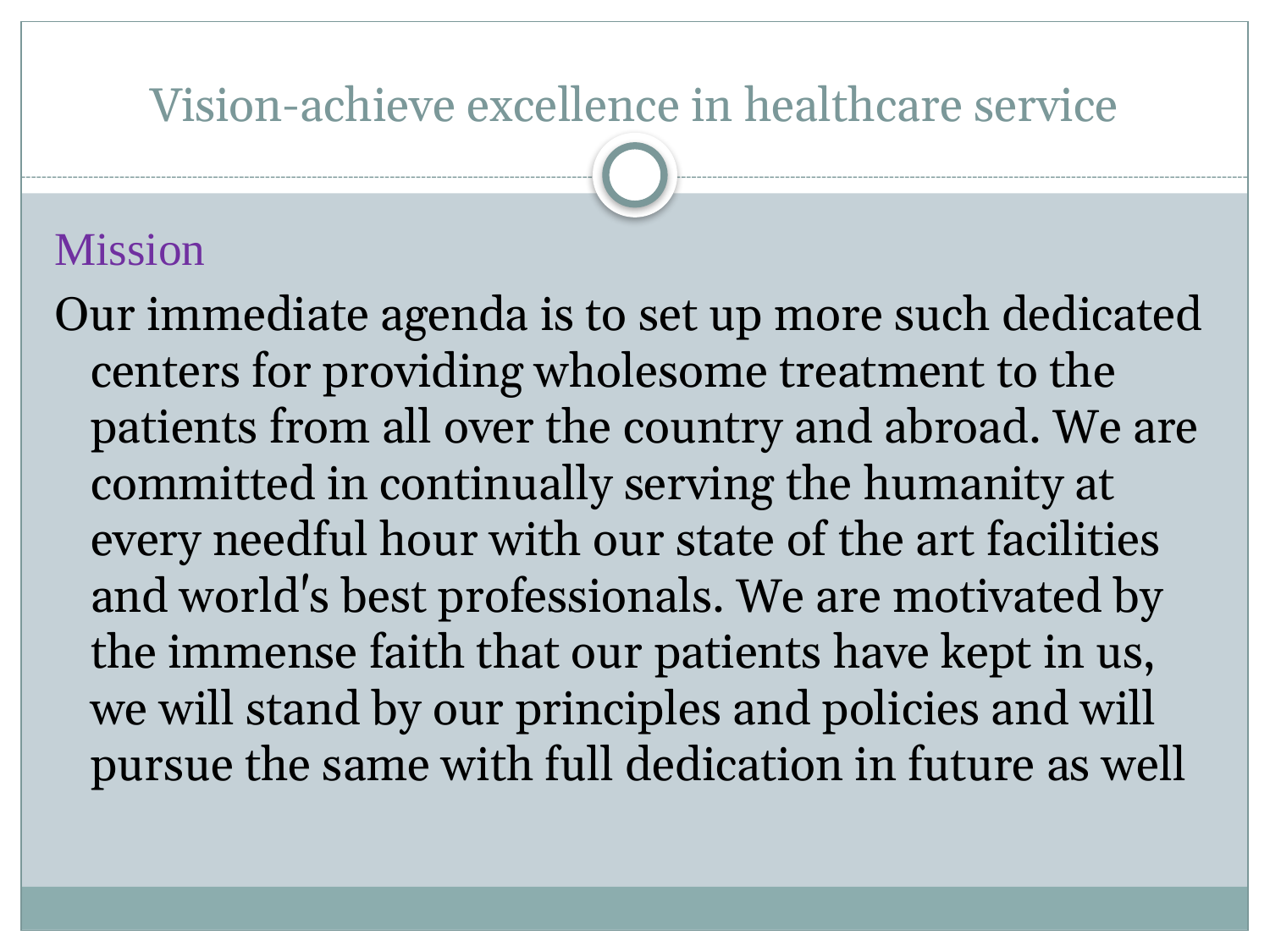

# Vision-achieve excellence in healthcare service
Mission
Our immediate agenda is to set up more such dedicated centers for providing wholesome treatment to the patients from all over the country and abroad. We are committed in continually serving the humanity at every needful hour with our state of the art facilities and world's best professionals. We are motivated by the immense faith that our patients have kept in us, we will stand by our principles and policies and will pursue the same with full dedication in future as well